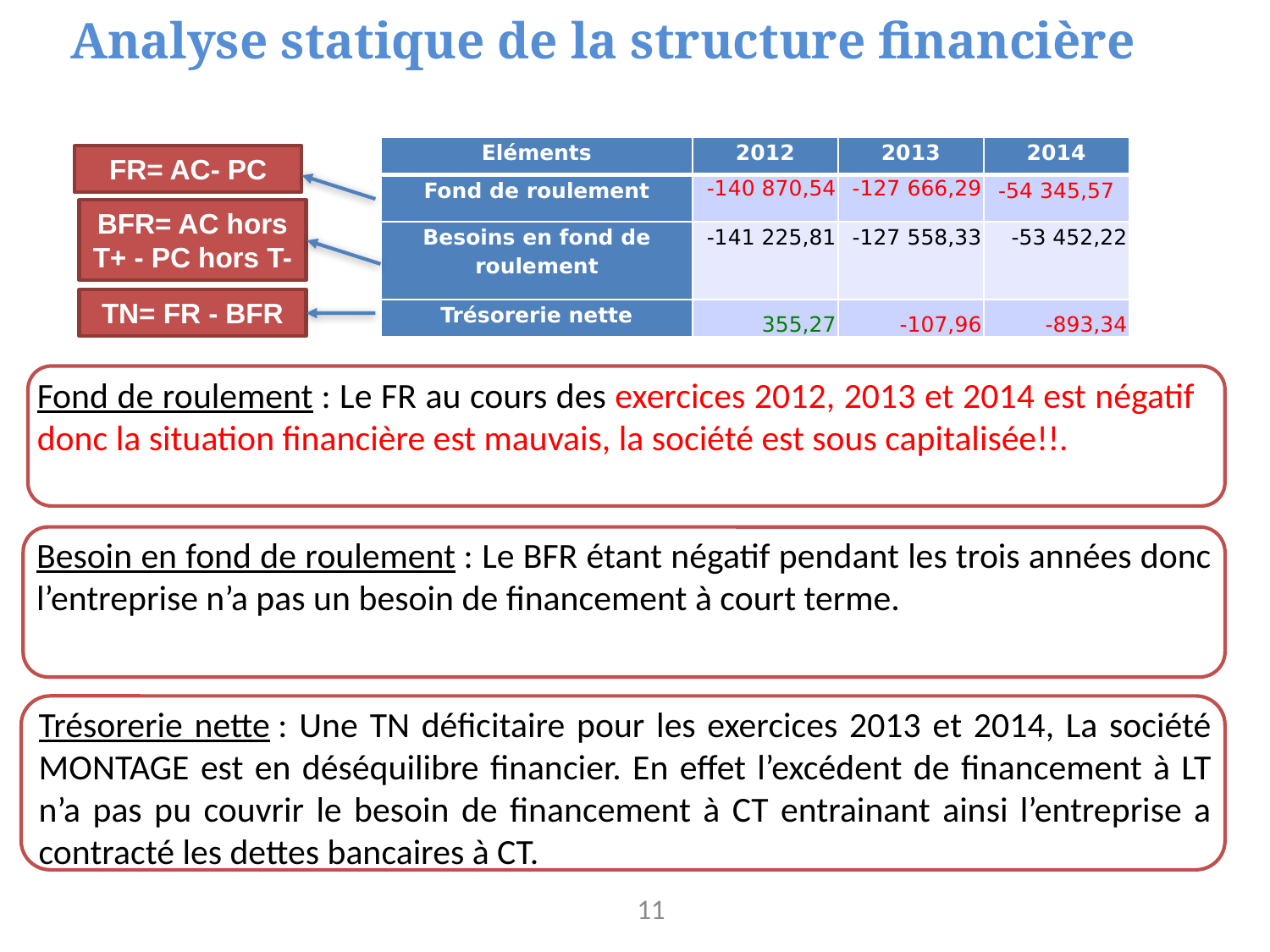

Analyse statique de la structure financière
| Eléments | 2012 | 2013 | 2014 |
| --- | --- | --- | --- |
| Fond de roulement | -140 870,54 | -127 666,29 | -54 345,57 |
| Besoins en fond de roulement | -141 225,81 | -127 558,33 | -53 452,22 |
| Trésorerie nette | 355,27 | -107,96 | -893,34 |
FR= AC- PC

BFR= AC hors T+ - PC hors T-

TN= FR - BFR

Fond de roulement : Le FR au cours des exercices 2012, 2013 et 2014 est négatif donc la situation financière est mauvais, la société est sous capitalisée!!.

Besoin en fond de roulement : Le BFR étant négatif pendant les trois années donc l’entreprise n’a pas un besoin de financement à court terme.

Trésorerie nette : Une TN déficitaire pour les exercices 2013 et 2014, La société MONTAGE est en déséquilibre financier. En effet l’excédent de financement à LT n’a pas pu couvrir le besoin de financement à CT entrainant ainsi l’entreprise a contracté les dettes bancaires à CT.

                      11